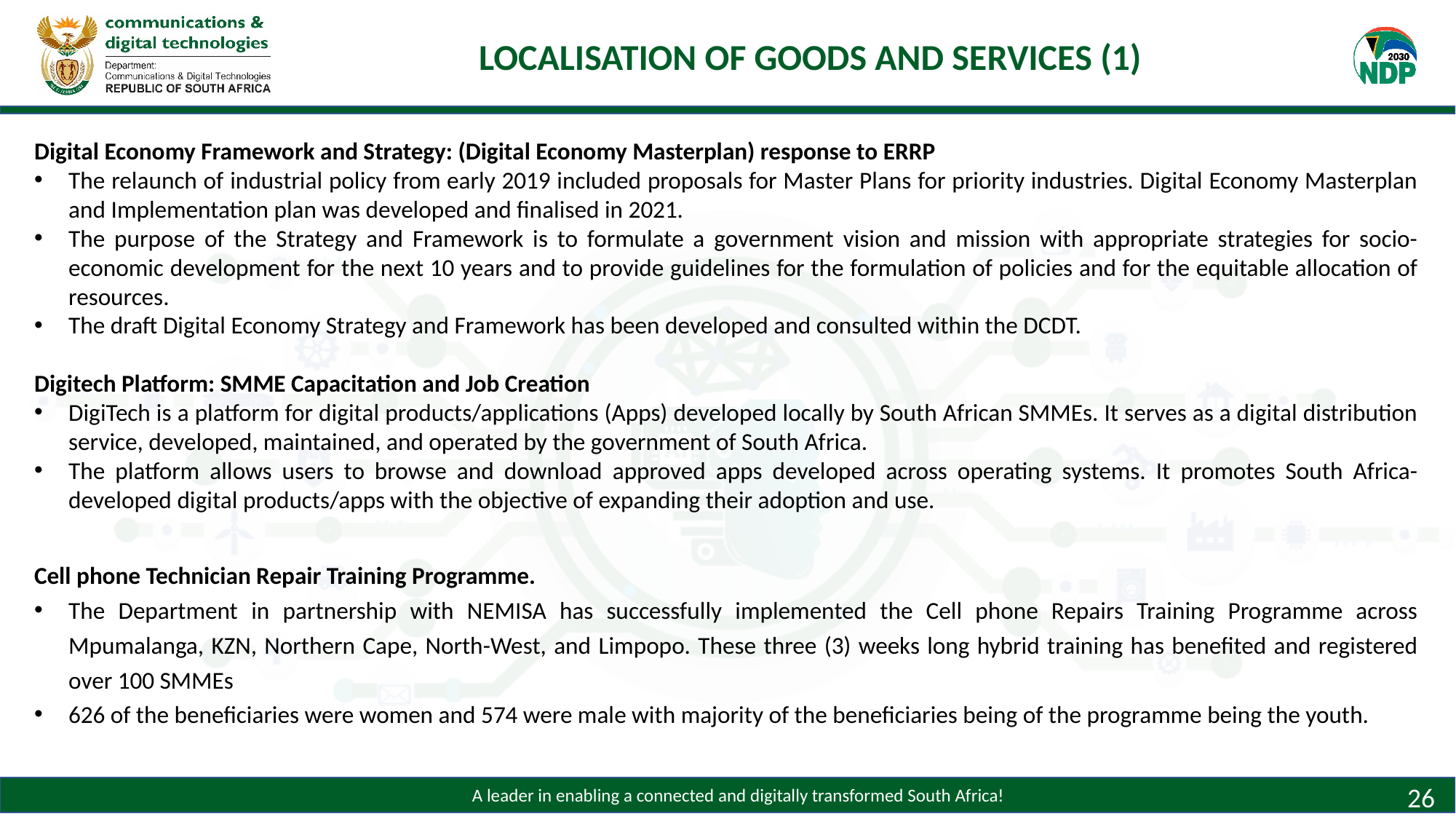

# LOCALISATION OF GOODS AND SERVICES (1)
Digital Economy Framework and Strategy: (Digital Economy Masterplan) response to ERRP
The relaunch of industrial policy from early 2019 included proposals for Master Plans for priority industries. Digital Economy Masterplan and Implementation plan was developed and finalised in 2021.
The purpose of the Strategy and Framework is to formulate a government vision and mission with appropriate strategies for socio-economic development for the next 10 years and to provide guidelines for the formulation of policies and for the equitable allocation of resources.
The draft Digital Economy Strategy and Framework has been developed and consulted within the DCDT.

Digitech Platform: SMME Capacitation and Job Creation
DigiTech is a platform for digital products/applications (Apps) developed locally by South African SMMEs. It serves as a digital distribution service, developed, maintained, and operated by the government of South Africa.
The platform allows users to browse and download approved apps developed across operating systems. It promotes South Africa-developed digital products/apps with the objective of expanding their adoption and use.

Cell phone Technician Repair Training Programme.
The Department in partnership with NEMISA has successfully implemented the Cell phone Repairs Training Programme across Mpumalanga, KZN, Northern Cape, North-West, and Limpopo. These three (3) weeks long hybrid training has benefited and registered over 100 SMMEs
626 of the beneficiaries were women and 574 were male with majority of the beneficiaries being of the programme being the youth.

26